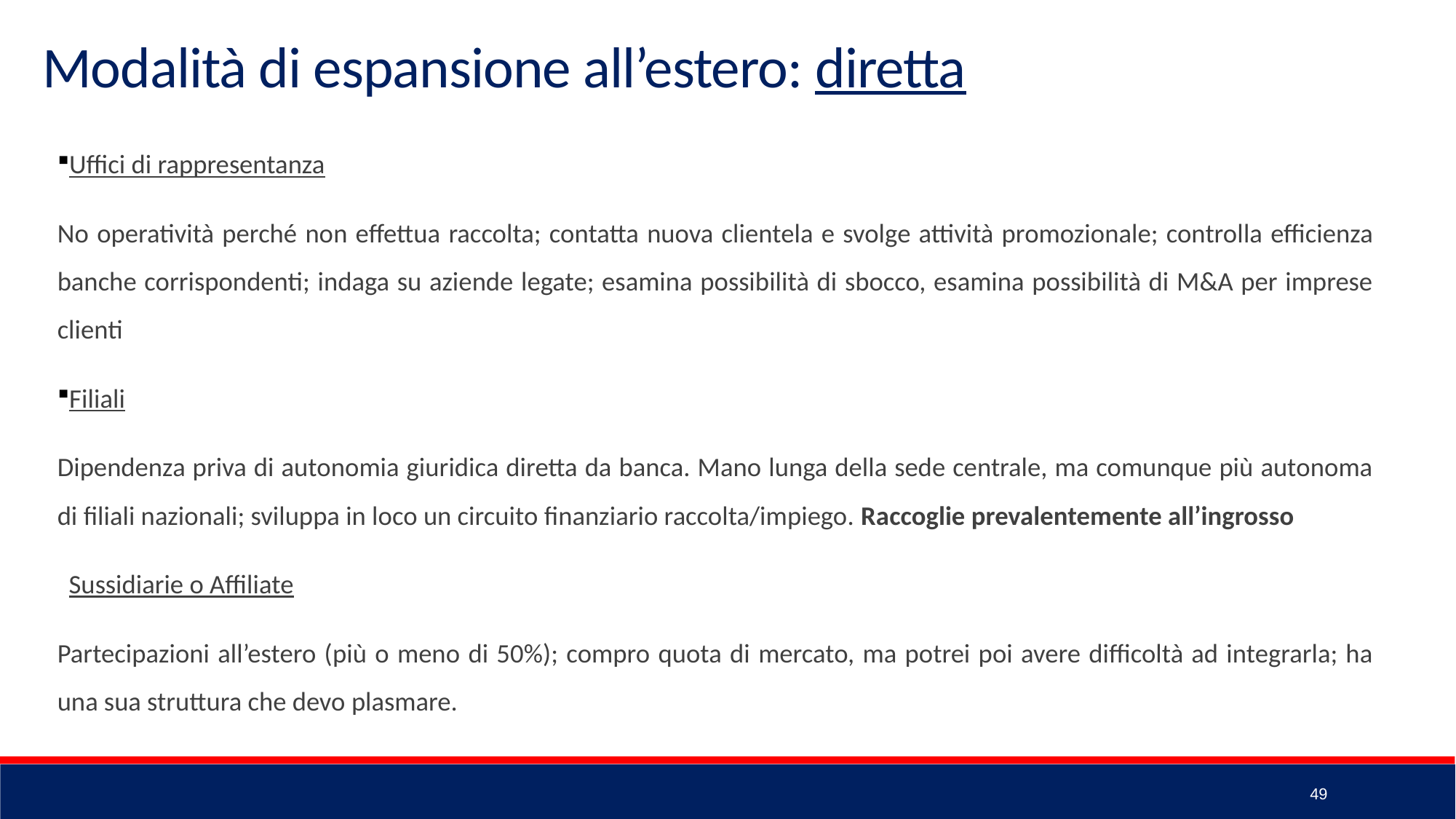

Modalità di espansione all’estero: diretta
Uffici di rappresentanza
No operatività perché non effettua raccolta; contatta nuova clientela e svolge attività promozionale; controlla efficienza banche corrispondenti; indaga su aziende legate; esamina possibilità di sbocco, esamina possibilità di M&A per imprese clienti
Filiali
Dipendenza priva di autonomia giuridica diretta da banca. Mano lunga della sede centrale, ma comunque più autonoma di filiali nazionali; sviluppa in loco un circuito finanziario raccolta/impiego. Raccoglie prevalentemente all’ingrosso
Sussidiarie o Affiliate
Partecipazioni all’estero (più o meno di 50%); compro quota di mercato, ma potrei poi avere difficoltà ad integrarla; ha una sua struttura che devo plasmare.

49